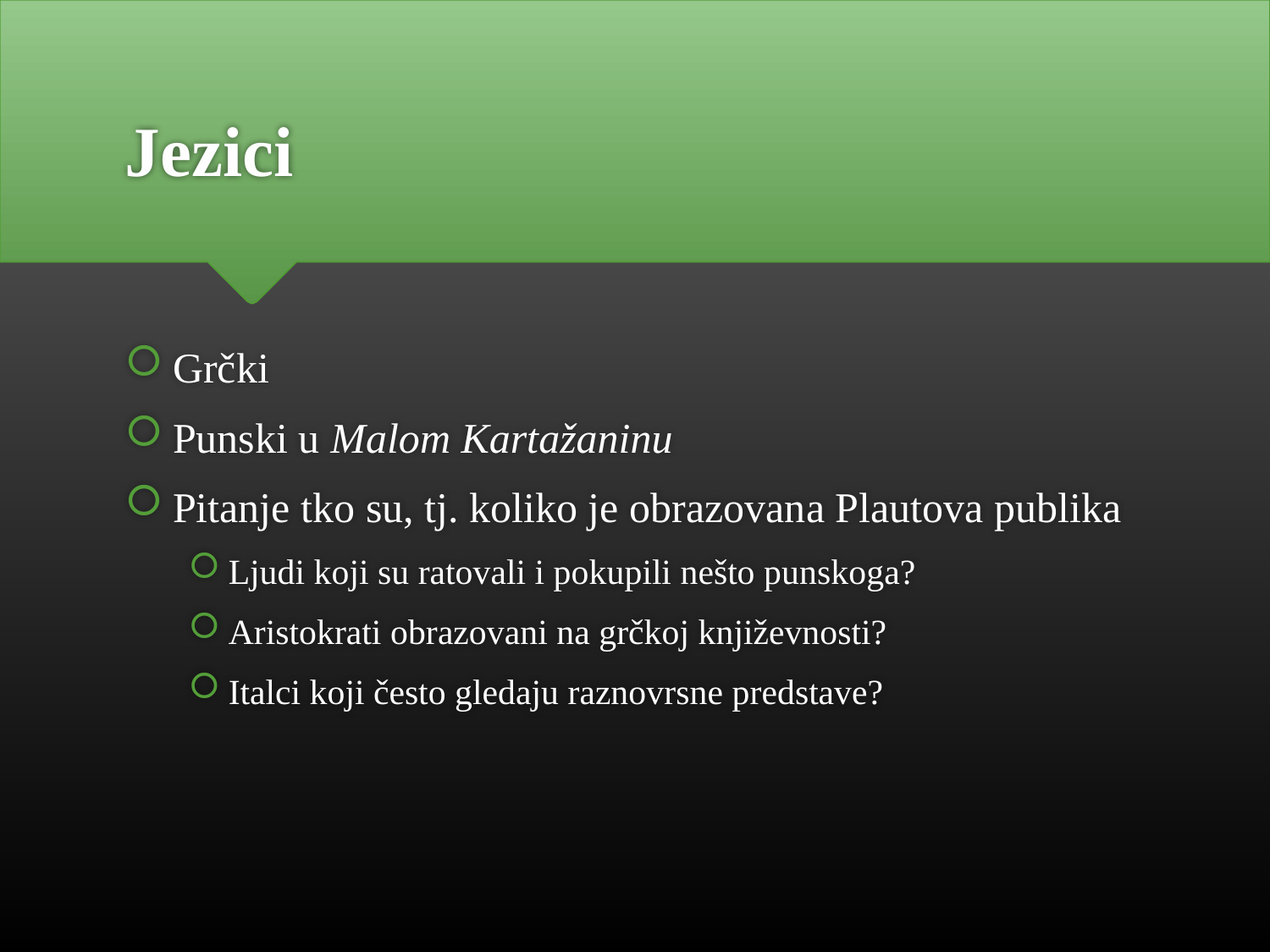

# Jezici
Grčki
Punski u Malom Kartažaninu
Pitanje tko su, tj. koliko je obrazovana Plautova publika
Ljudi koji su ratovali i pokupili nešto punskoga?
Aristokrati obrazovani na grčkoj književnosti?
Italci koji često gledaju raznovrsne predstave?